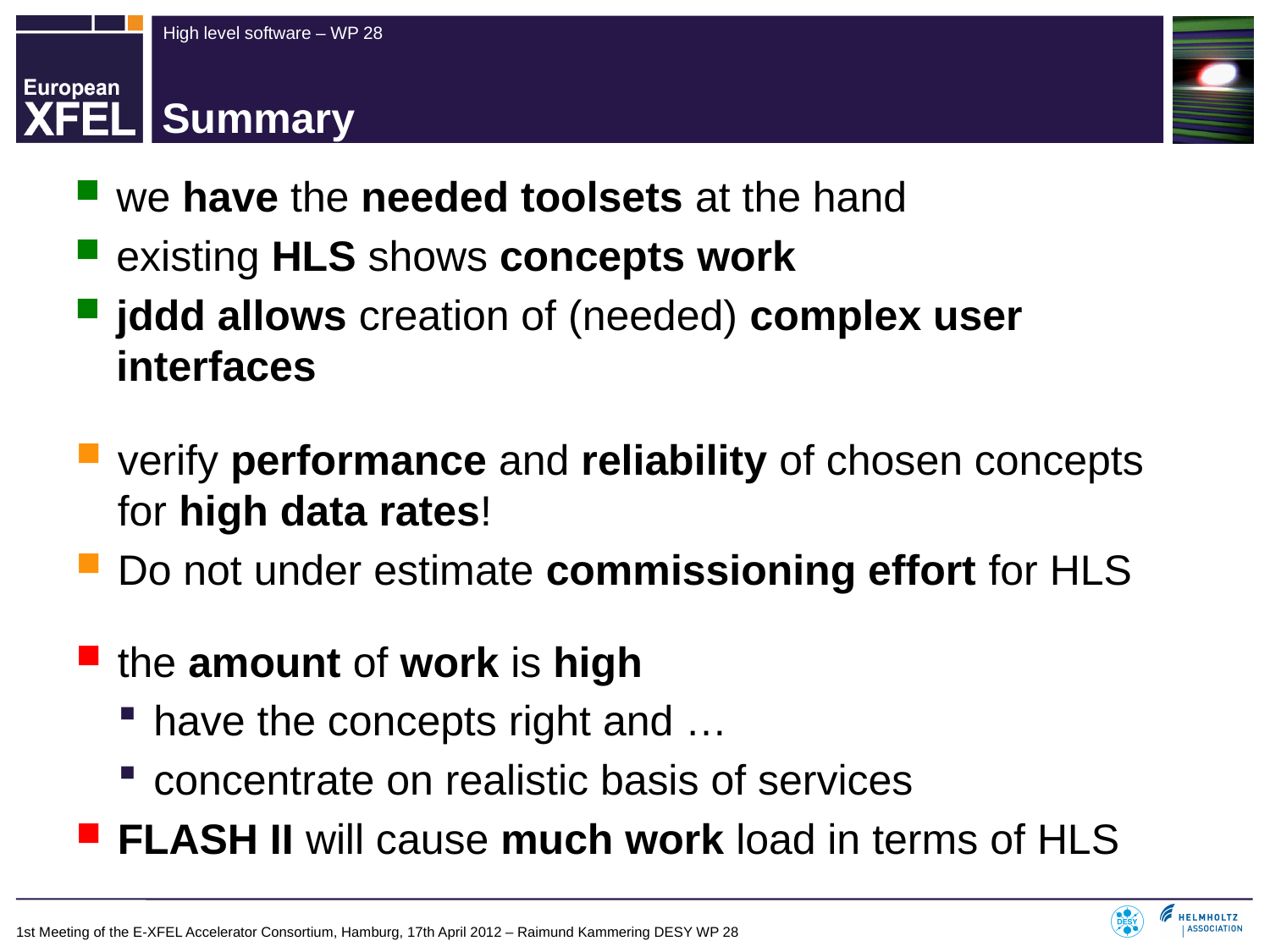

# Summary
we have the needed toolsets at the hand
existing HLS shows concepts work
jddd allows creation of (needed) complex user interfaces
verify performance and reliability of chosen concepts for high data rates!
Do not under estimate commissioning effort for HLS
the amount of work is high
have the concepts right and …
concentrate on realistic basis of services
FLASH II will cause much work load in terms of HLS
1st Meeting of the E-XFEL Accelerator Consortium, Hamburg, 17th April 2012 – Raimund Kammering DESY WP 28